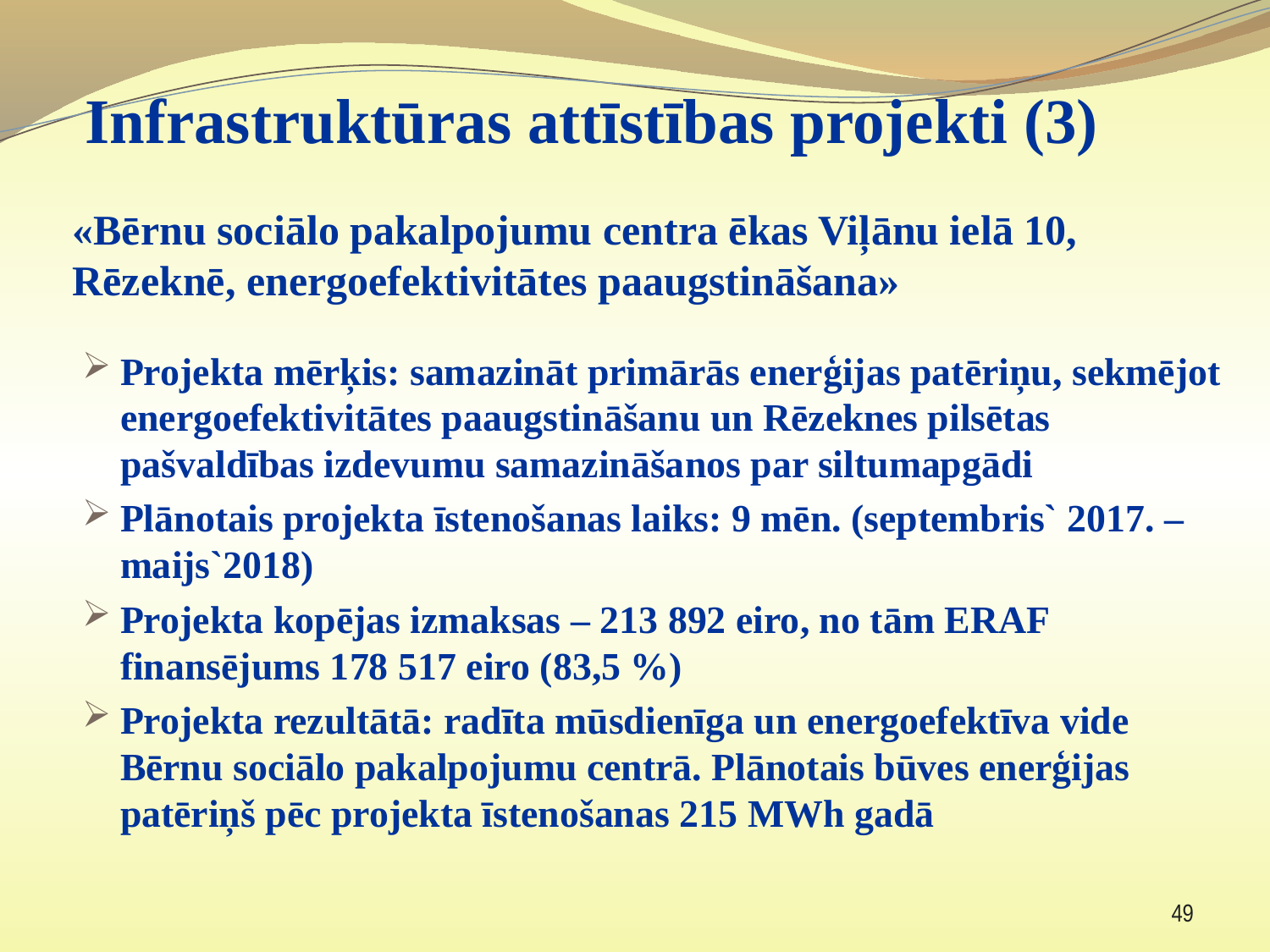

# Infrastruktūras attīstības projekti (3)
«Bērnu sociālo pakalpojumu centra ēkas Viļānu ielā 10, Rēzeknē, energoefektivitātes paaugstināšana»

Projekta mērķis: samazināt primārās enerģijas patēriņu, sekmējot energoefektivitātes paaugstināšanu un Rēzeknes pilsētas pašvaldības izdevumu samazināšanos par siltumapgādi
Plānotais projekta īstenošanas laiks: 9 mēn. (septembris` 2017. – maijs`2018)
Projekta kopējas izmaksas – 213 892 eiro, no tām ERAF finansējums 178 517 eiro (83,5 %)
Projekta rezultātā: radīta mūsdienīga un energoefektīva vide Bērnu sociālo pakalpojumu centrā. Plānotais būves enerģijas patēriņš pēc projekta īstenošanas 215 MWh gadā
49